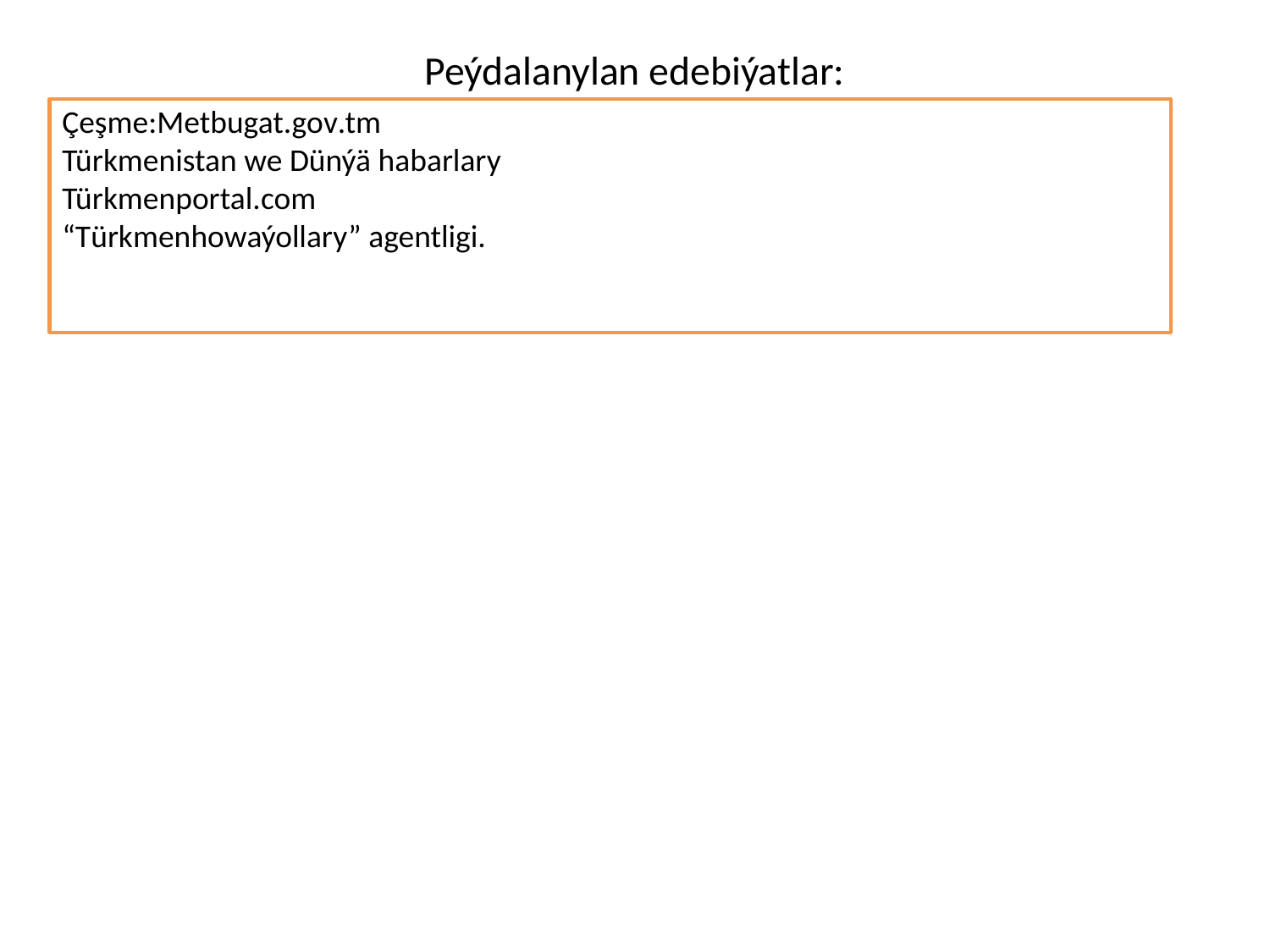

# Peýdalanylan edebiýatlar:
Çeşme:Metbugat.gov.tm
Türkmenistan we Dünýä habarlary
Türkmenportal.com
“Türkmenhowaýollary” agentligi.